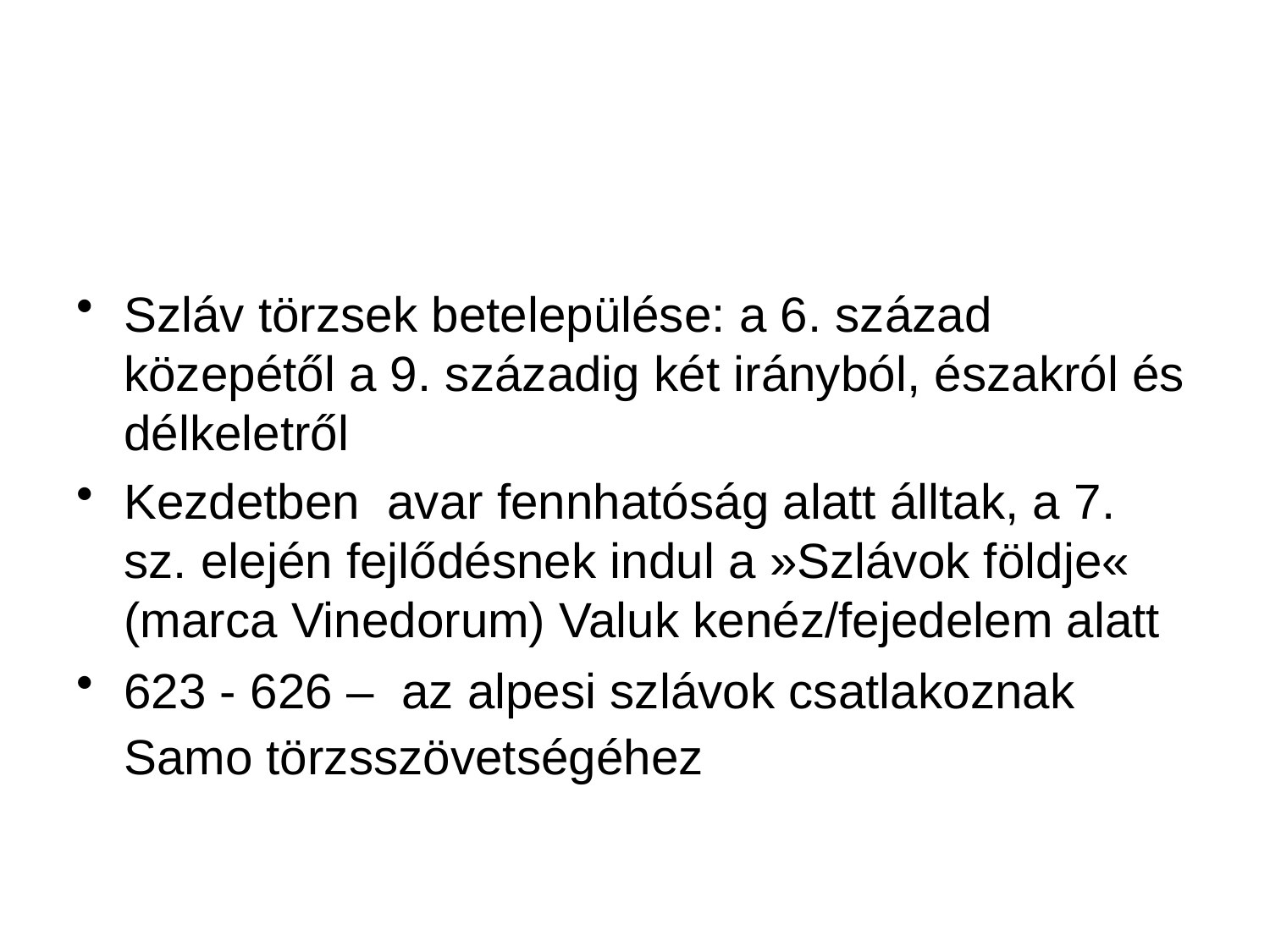

#
Szláv törzsek betelepülése: a 6. század közepétől a 9. századig két irányból, északról és délkeletről
Kezdetben  avar fennhatóság alatt álltak, a 7. sz. elején fejlődésnek indul a »Szlávok földje« (marca Vinedorum) Valuk kenéz/fejedelem alatt
623 - 626 –  az alpesi szlávok csatlakoznak Samo törzsszövetségéhez